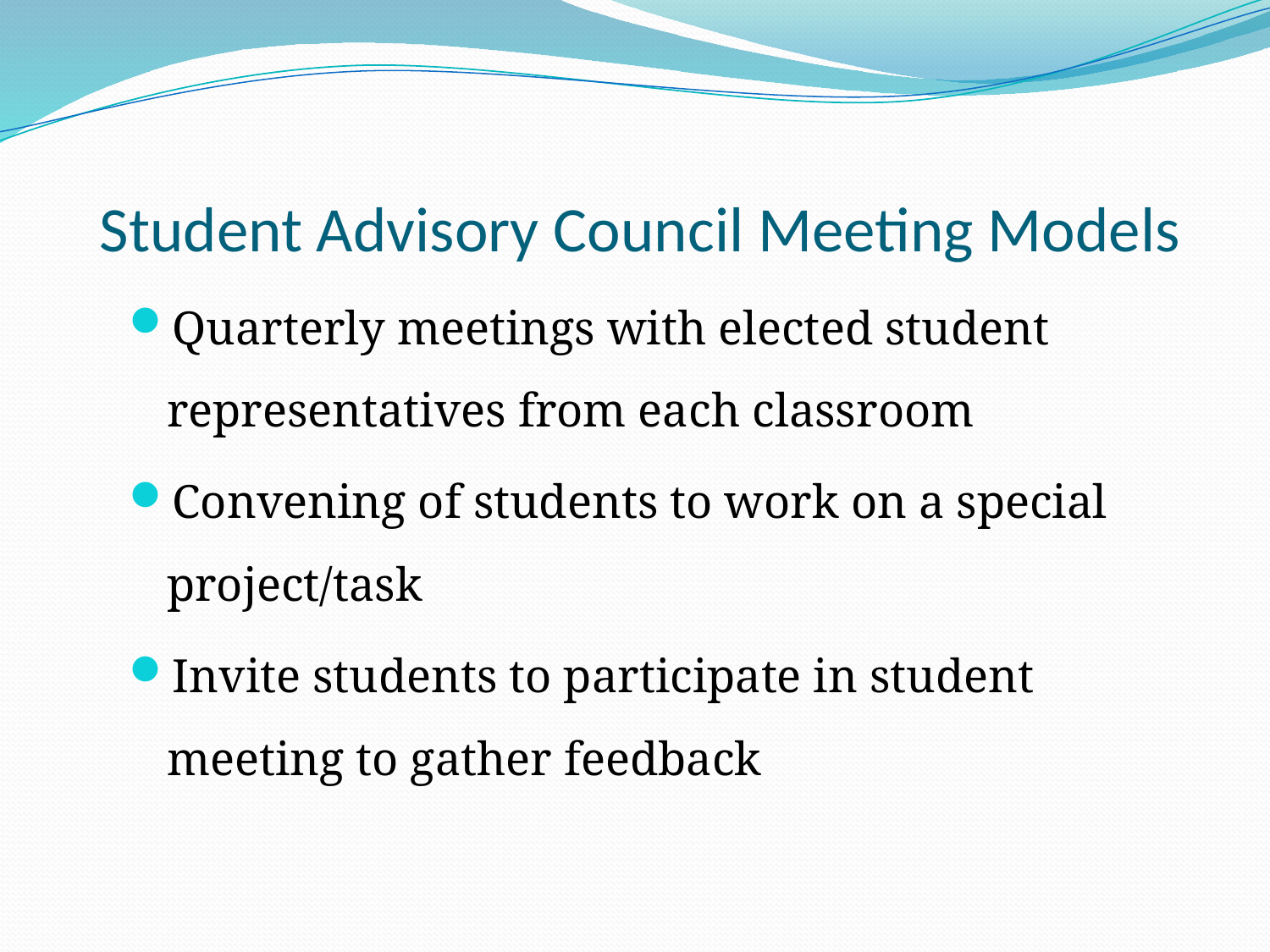

# Student Advisory Council Meeting Models

Quarterly meetings with elected student representatives from each classroom
Convening of students to work on a special project/task
Invite students to participate in student meeting to gather feedback